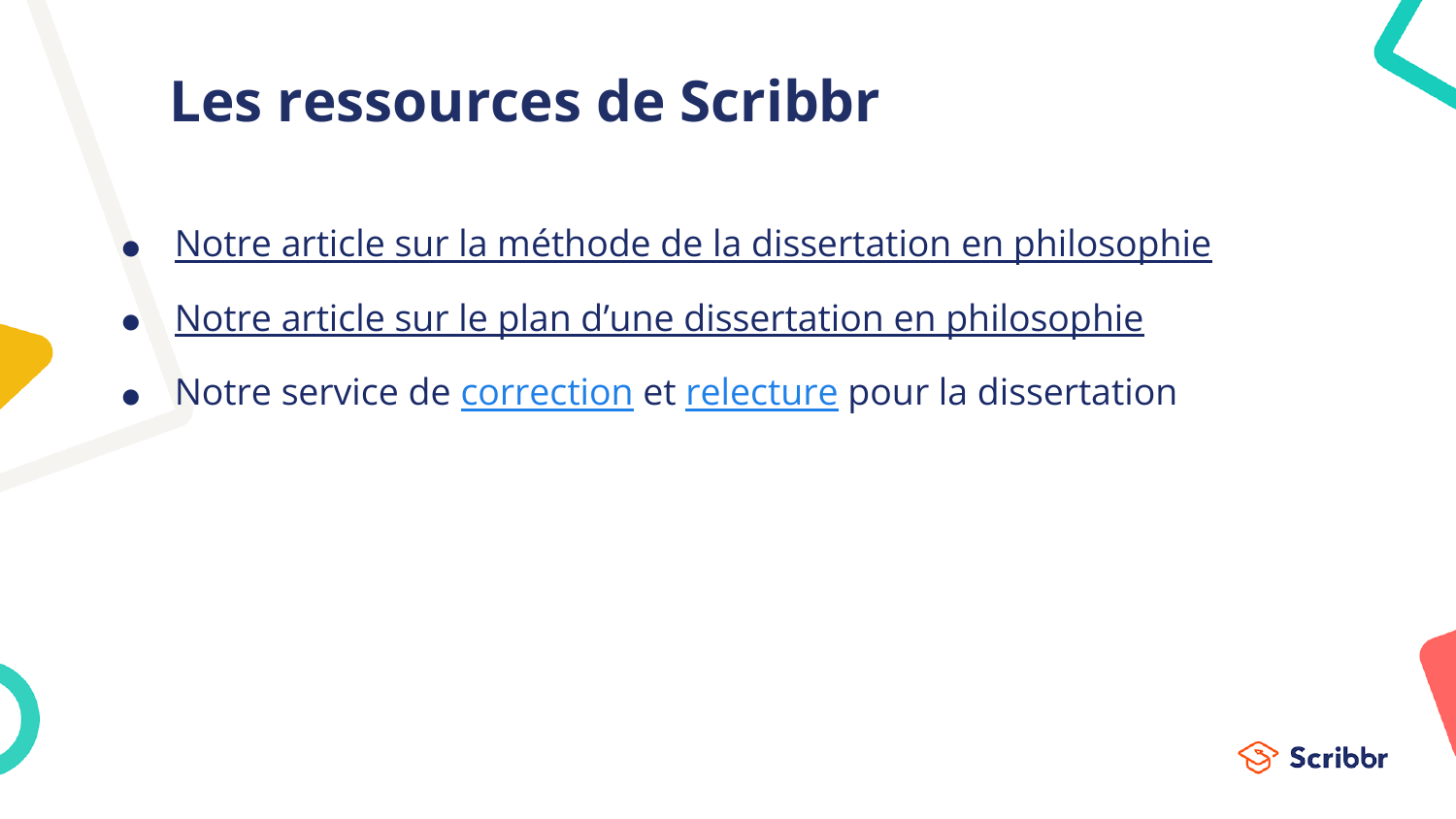

# Les ressources de Scribbr
Notre article sur la méthode de la dissertation en philosophie
Notre article sur le plan d’une dissertation en philosophie
Notre service de correction et relecture pour la dissertation